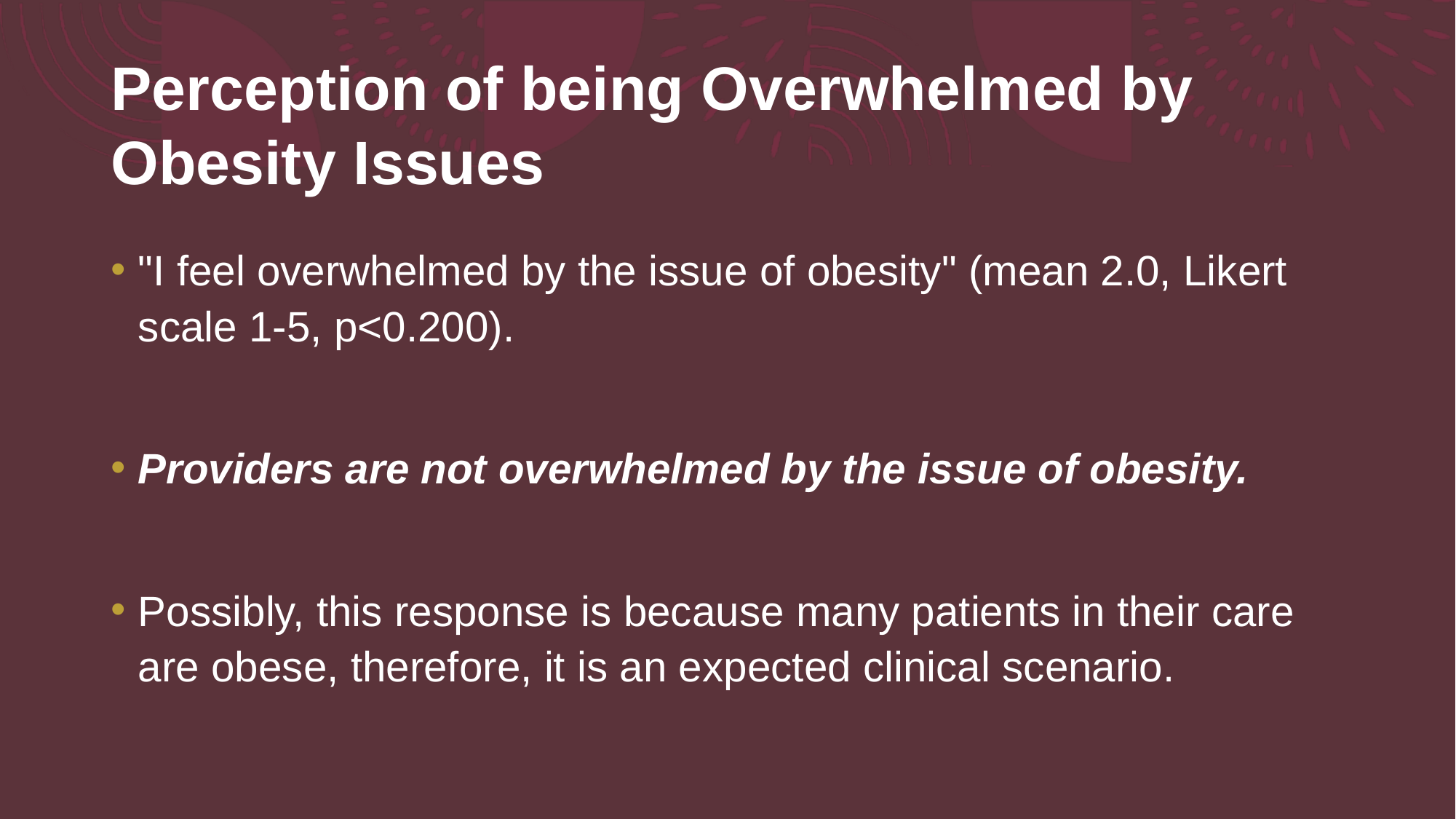

# Perception of being Overwhelmed by Obesity Issues
"I feel overwhelmed by the issue of obesity" (mean 2.0, Likert scale 1-5, p<0.200).

Providers are not overwhelmed by the issue of obesity.

Possibly, this response is because many patients in their care are obese, therefore, it is an expected clinical scenario.